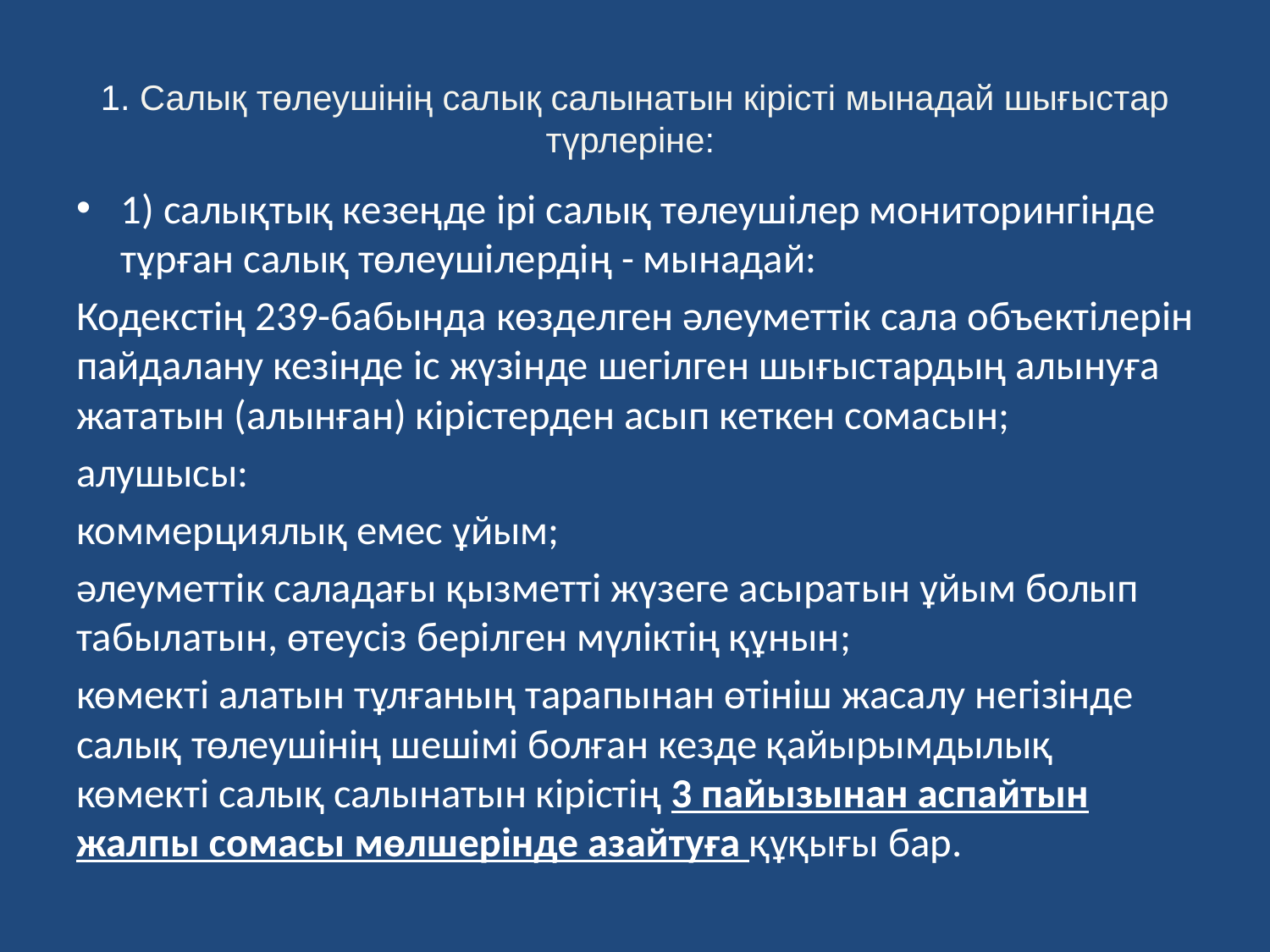

# 1. Салық төлеушінің салық салынатын кірісті мынадай шығыстар түрлеріне:
1) салықтық кезеңде ірі салық төлеушілер мониторингінде тұрған салық төлеушілердің - мынадай:
Кодекстің 239-бабында көзделген әлеуметтік сала объектілерін пайдалану кезінде іс жүзінде шегілген шығыстардың алынуға жататын (алынған) кірістерден асып кеткен сомасын;
алушысы:
коммерциялық емес ұйым;
әлеуметтiк саладағы қызметті жүзеге асыратын ұйым болып табылатын, өтеусіз берілген мүліктің құнын;
көмекті алатын тұлғаның тарапынан өтініш жасалу негізінде салық төлеушінің шешімі болған кезде қайырымдылық көмекті салық салынатын кірістің 3 пайызынан аспайтын жалпы сомасы мөлшерінде азайтуға құқығы бар.